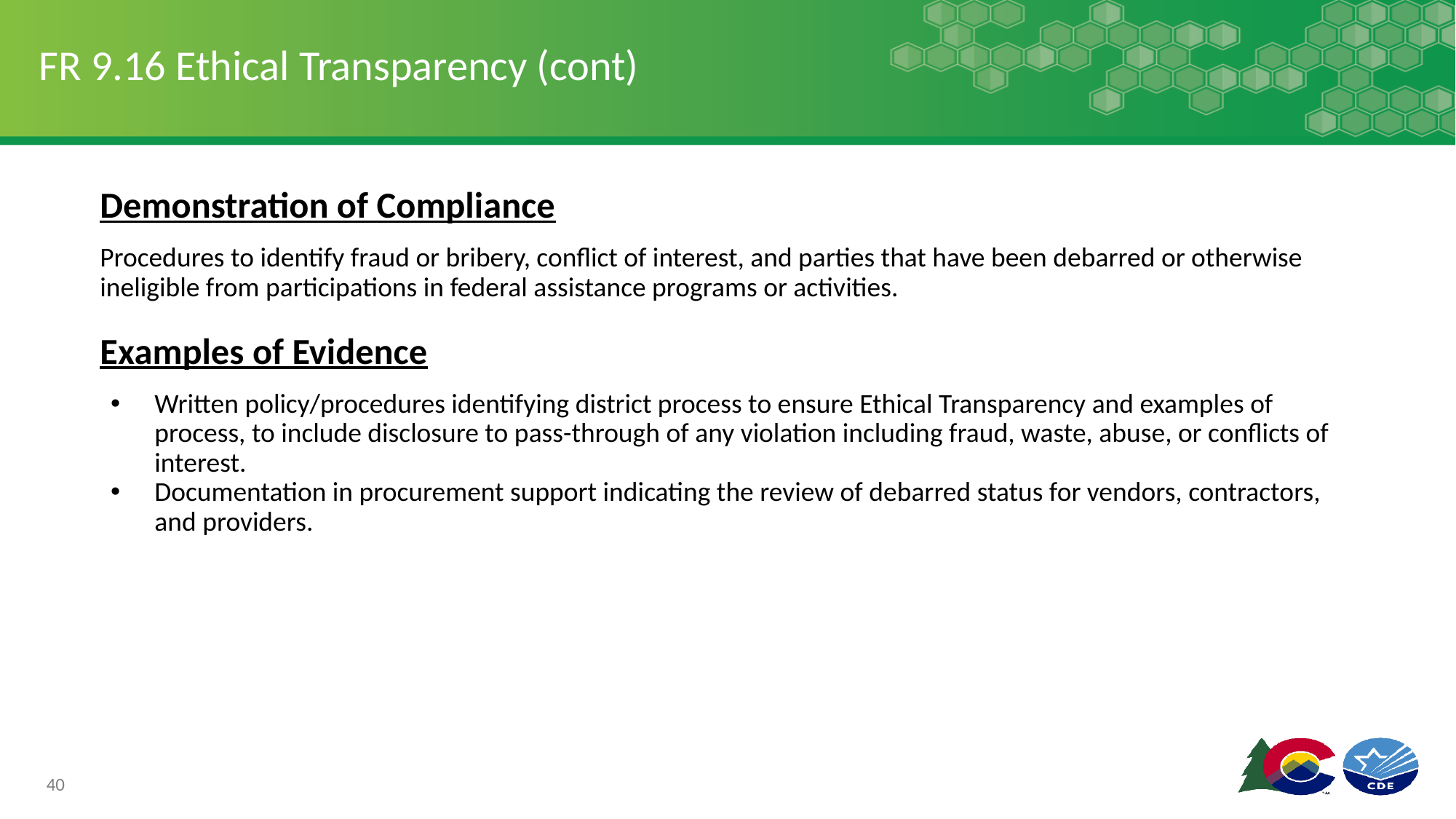

# FR 9.16 Ethical Transparency (cont)
Demonstration of Compliance
Procedures to identify fraud or bribery, conflict of interest, and parties that have been debarred or otherwise ineligible from participations in federal assistance programs or activities.
Examples of Evidence
Written policy/procedures identifying district process to ensure Ethical Transparency and examples of process, to include disclosure to pass-through of any violation including fraud, waste, abuse, or conflicts of interest.
Documentation in procurement support indicating the review of debarred status for vendors, contractors, and providers.
40